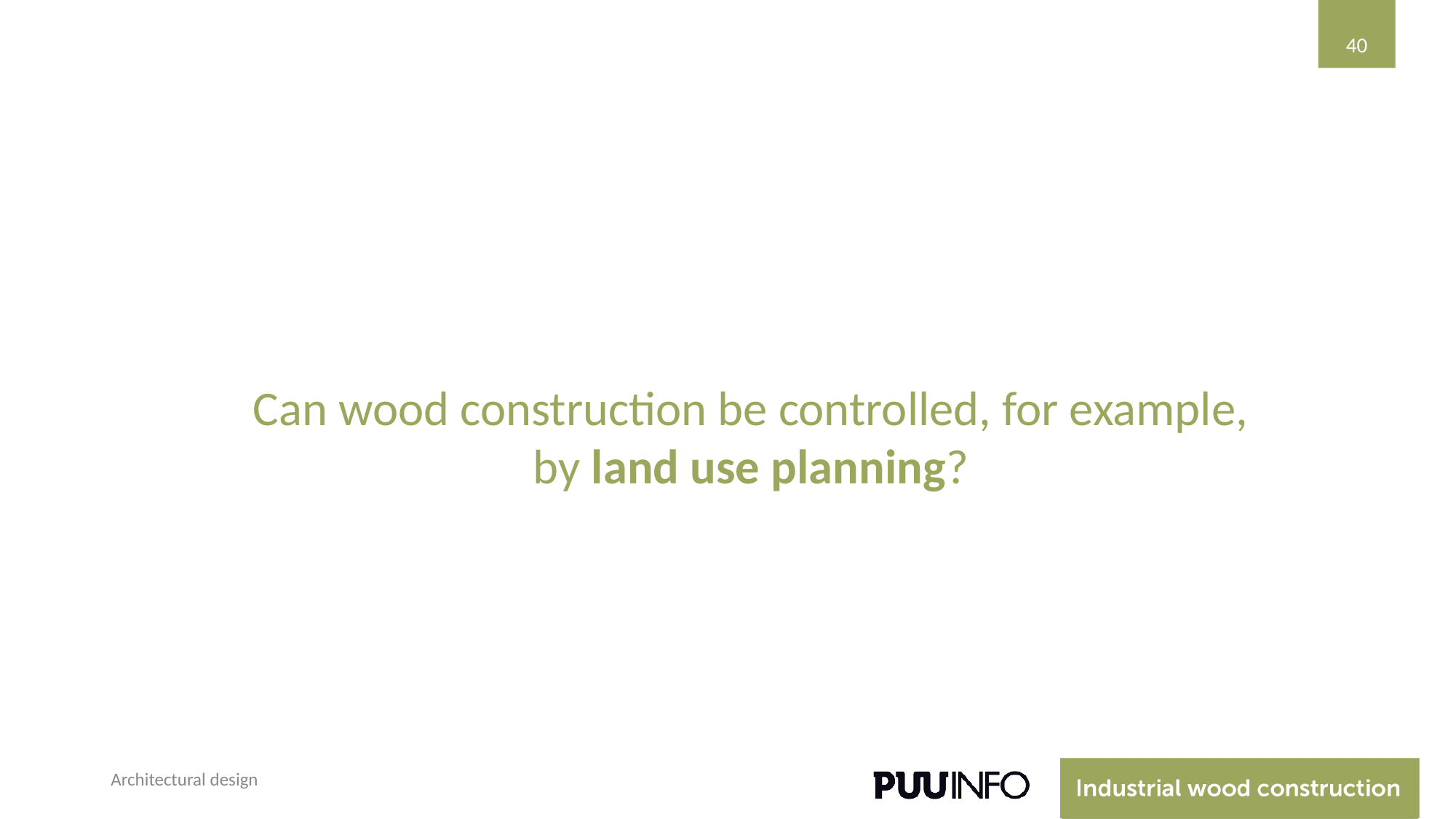

40
Can wood construction be controlled, for example, by land use planning?
Architectural design